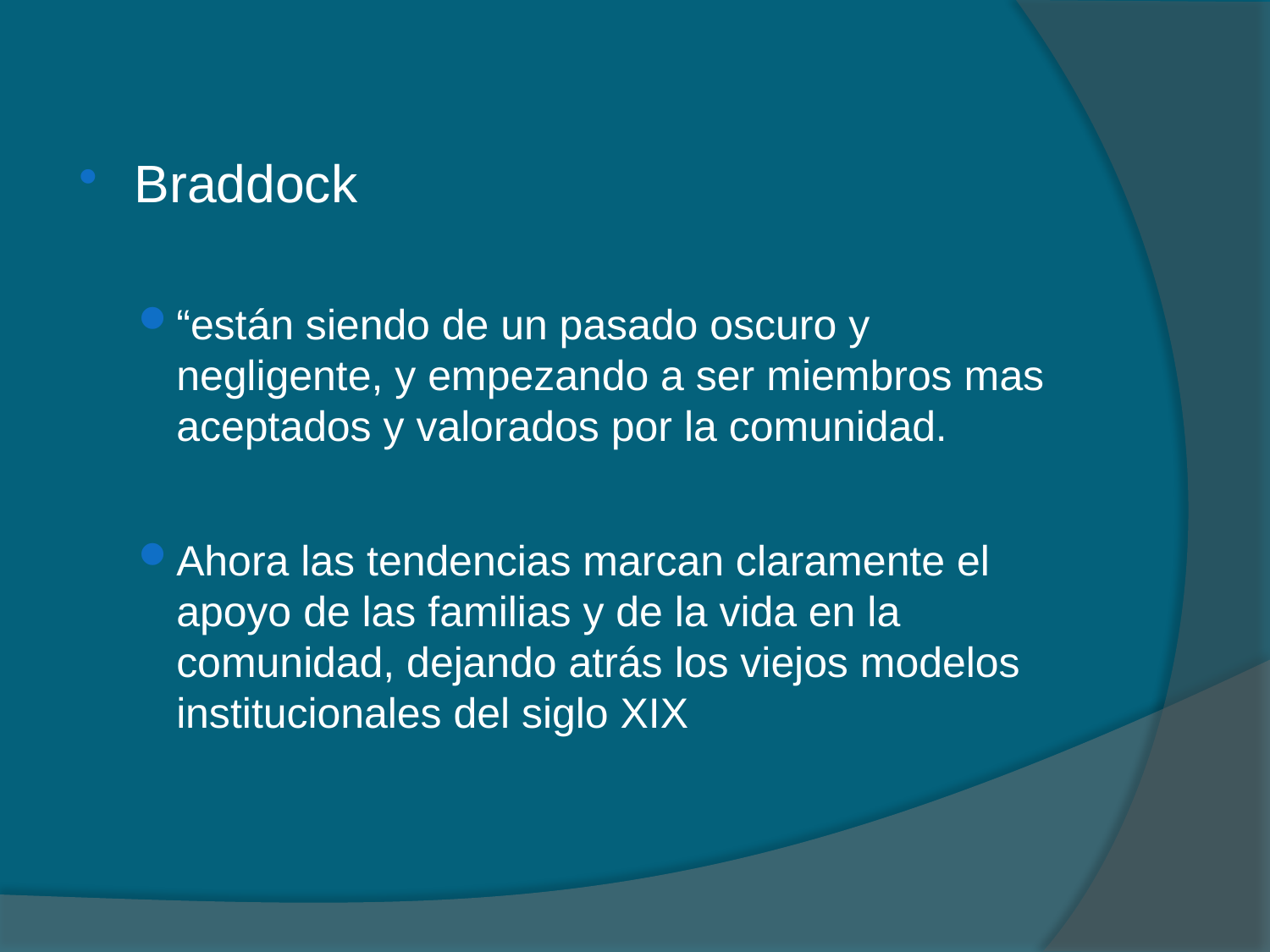

Braddock

“están siendo de un pasado oscuro y negligente, y empezando a ser miembros mas aceptados y valorados por la comunidad.

Ahora las tendencias marcan claramente el apoyo de las familias y de la vida en la comunidad, dejando atrás los viejos modelos institucionales del siglo XIX